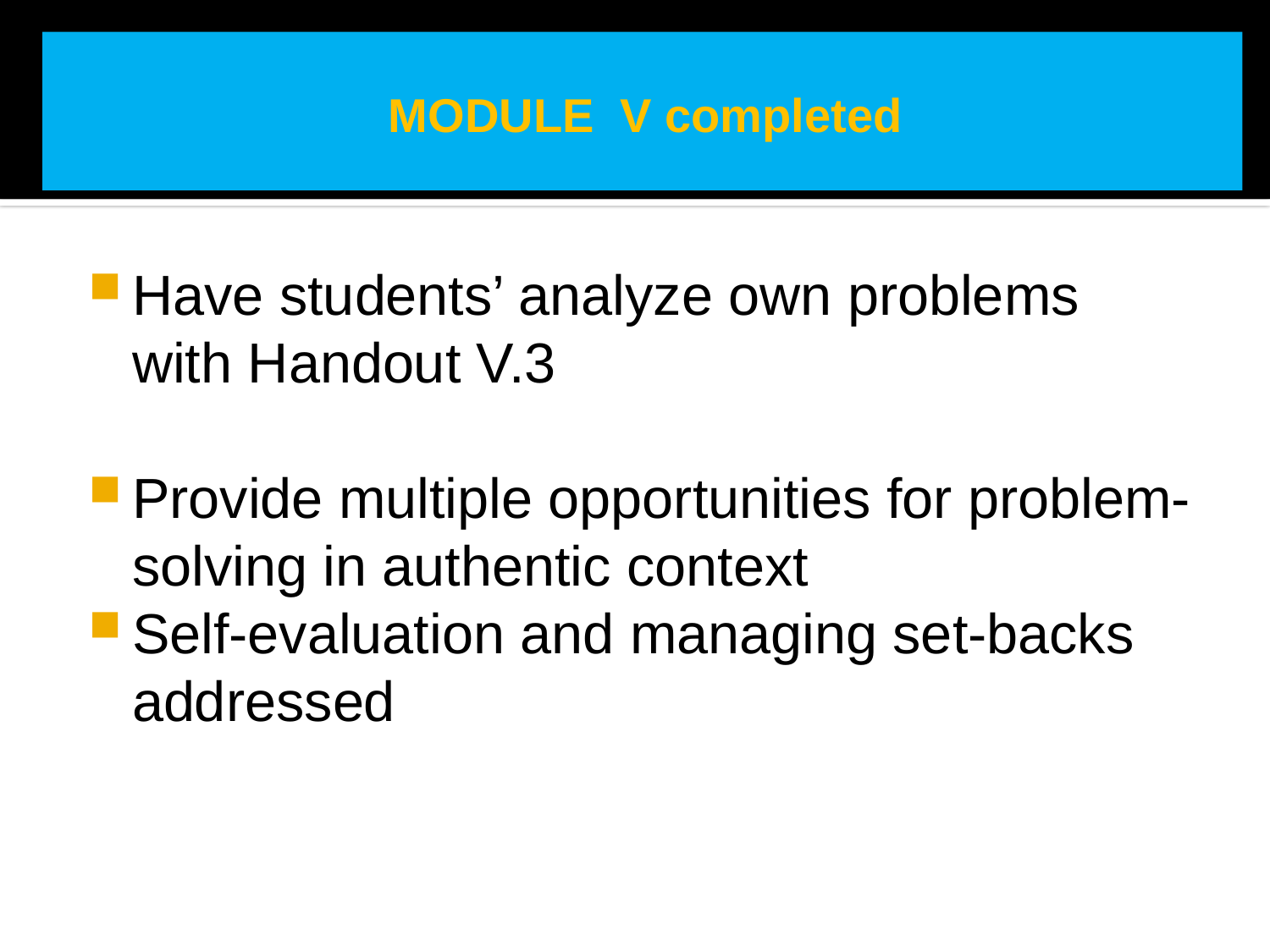

# MODULE  V completed
Have students’ analyze own problems with Handout V.3

Provide multiple opportunities for problem-solving in authentic context
Self-evaluation and managing set-backs addressed